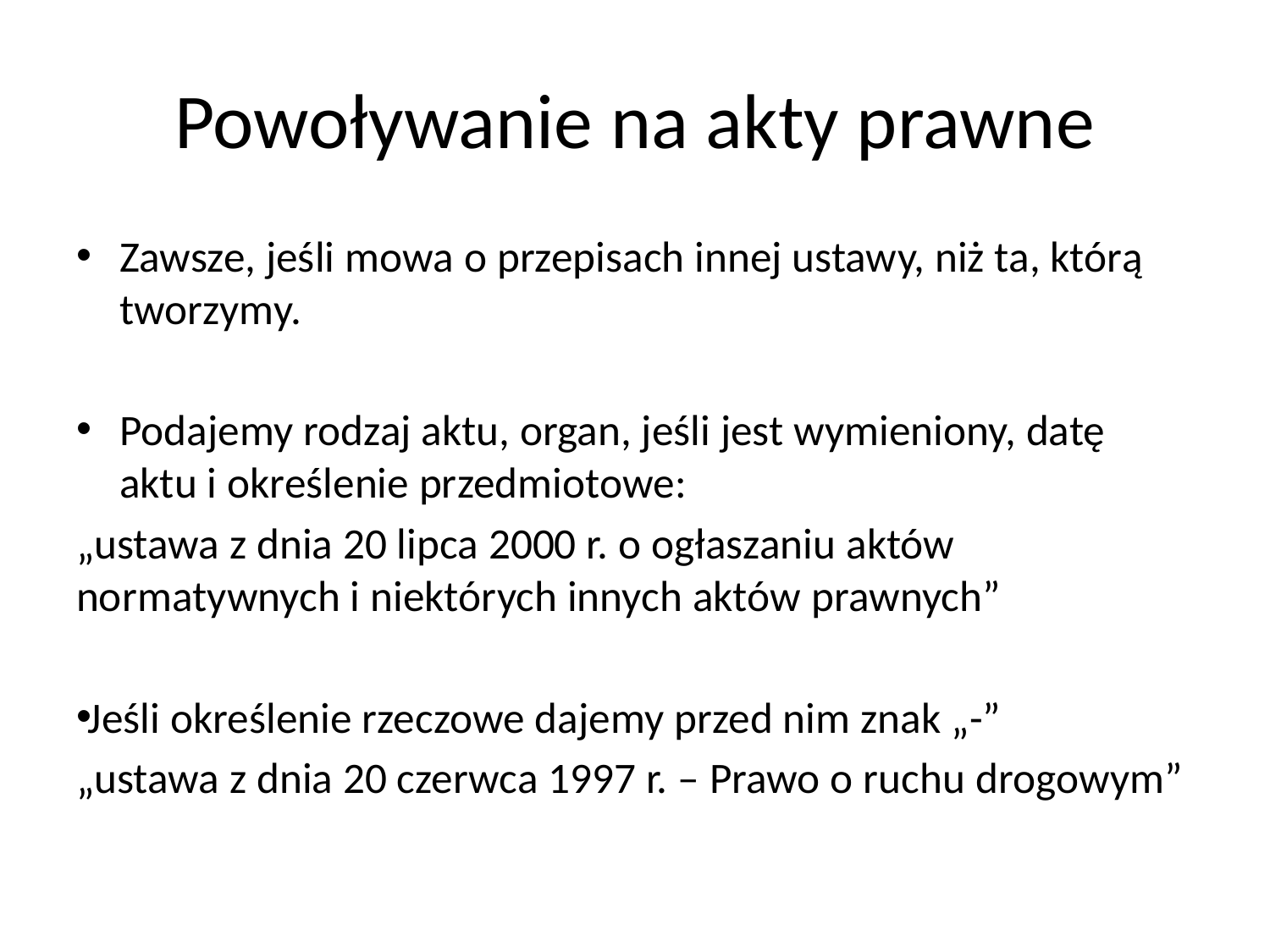

# Powoływanie na akty prawne
Zawsze, jeśli mowa o przepisach innej ustawy, niż ta, którą tworzymy.

Podajemy rodzaj aktu, organ, jeśli jest wymieniony, datę aktu i określenie przedmiotowe:
„ustawa z dnia 20 lipca 2000 r. o ogłaszaniu aktów normatywnych i niektórych innych aktów prawnych”

Jeśli określenie rzeczowe dajemy przed nim znak „-”
„ustawa z dnia 20 czerwca 1997 r. – Prawo o ruchu drogowym”